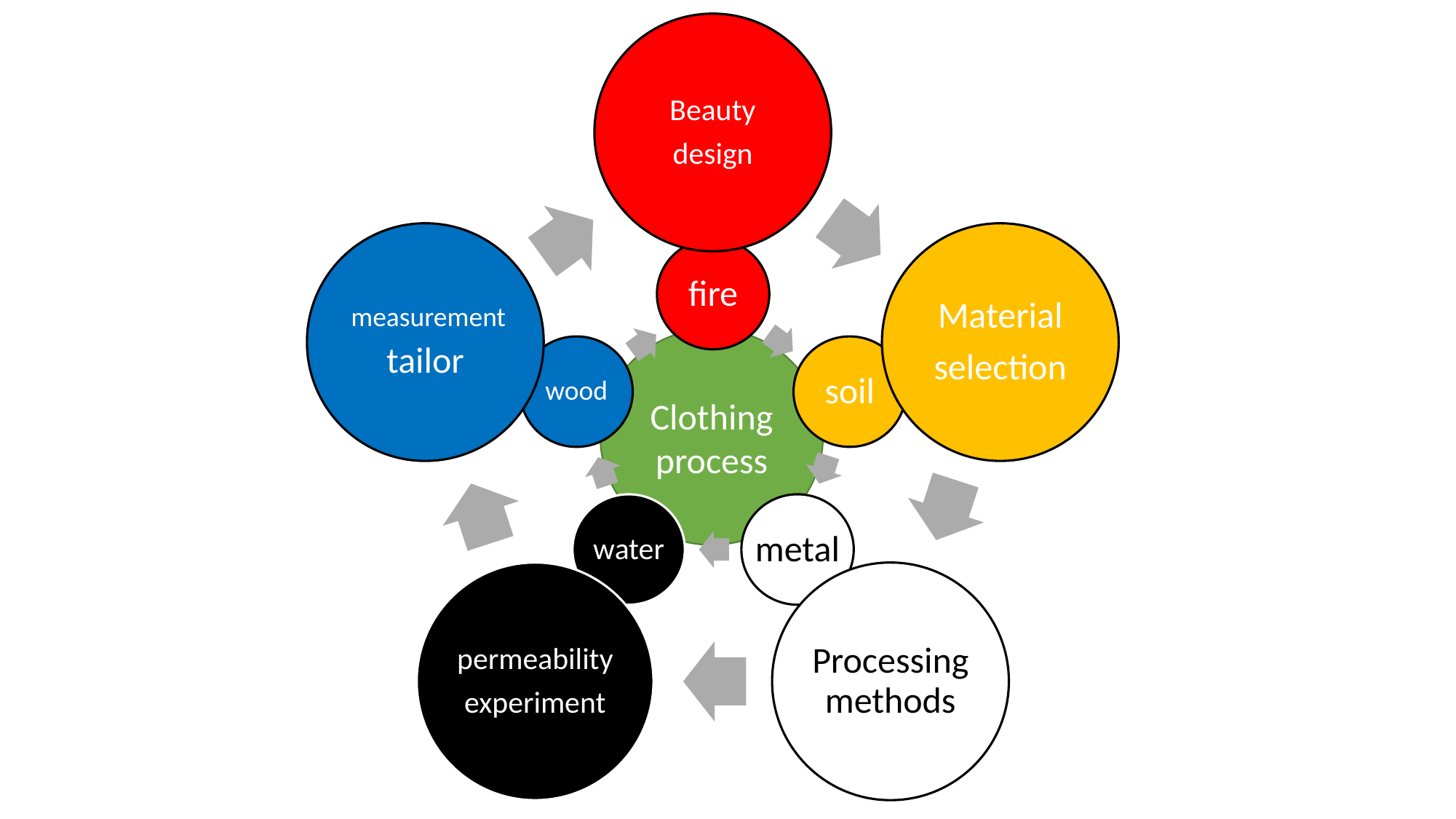

Beauty
design

 measurement
tailor
Material
selection

permeability
experiment
Processing methods

fire

wood
soil

water
metal

Clothing
process